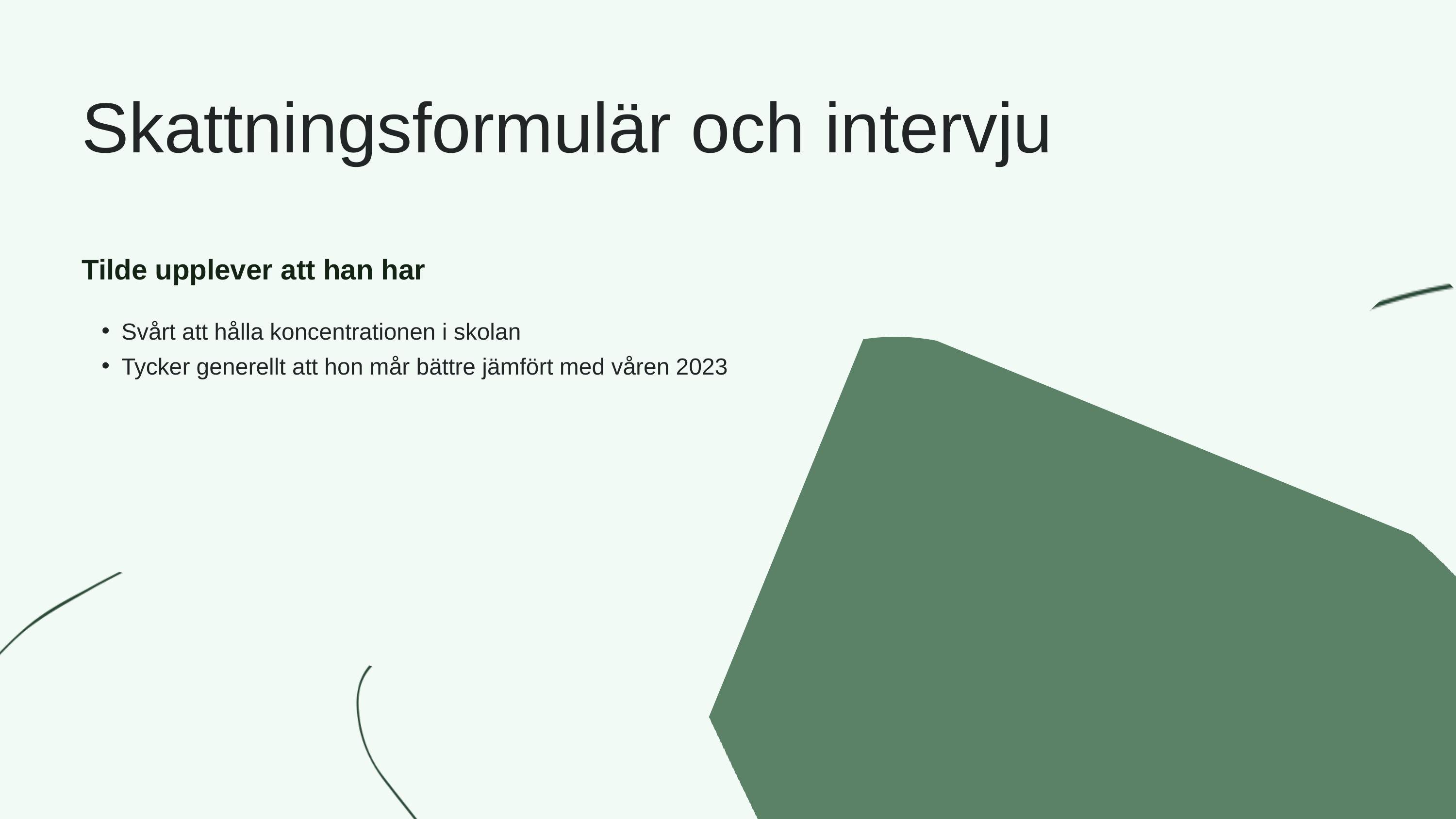

Skattningsformulär och intervju
Tilde upplever att han har
Svårt att hålla koncentrationen i skolan
Tycker generellt att hon mår bättre jämfört med våren 2023